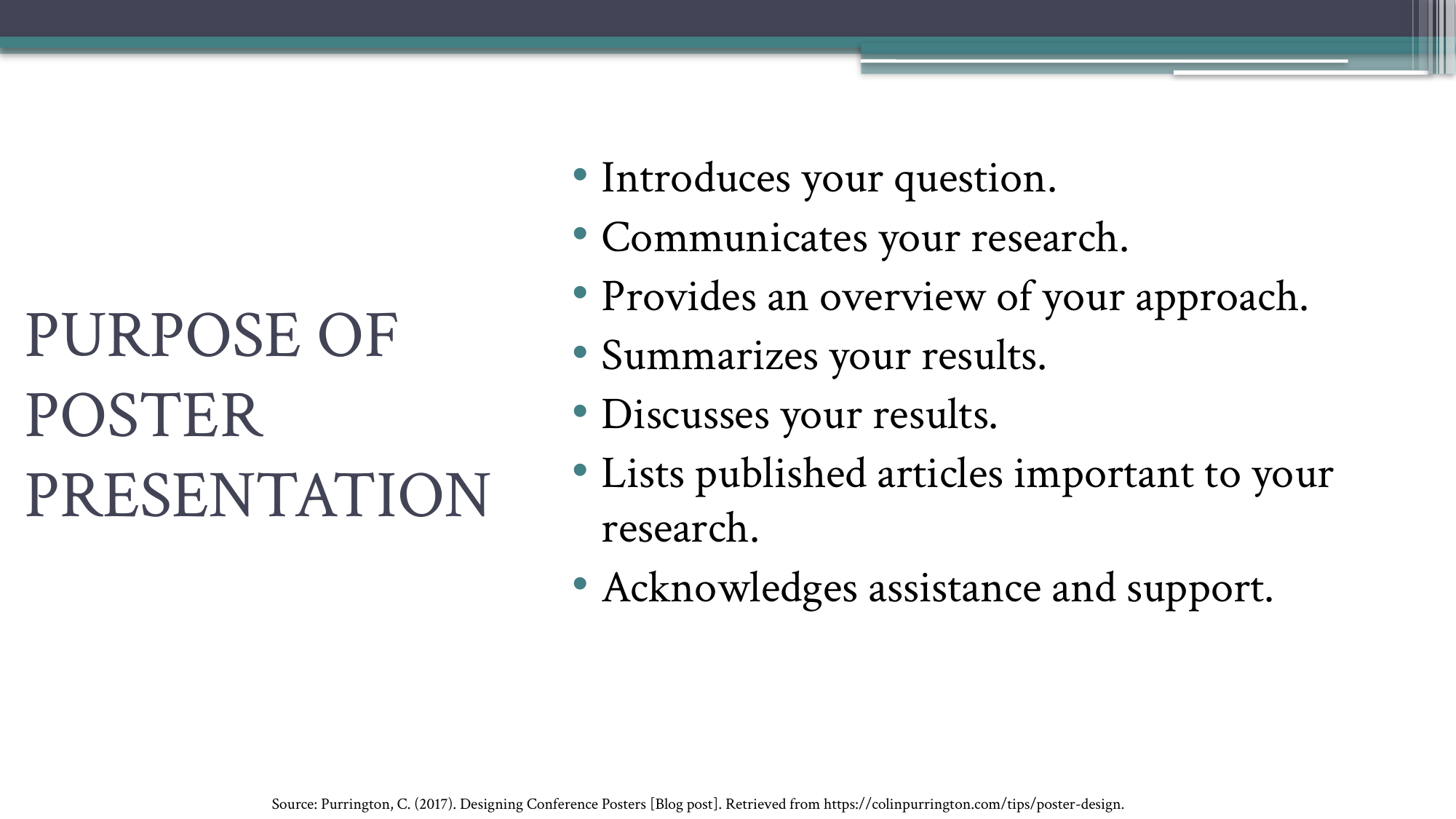

Introduces your question.
Communicates your research.
Provides an overview of your approach.
Summarizes your results.
Discusses your results.
Lists published articles important to your research.
Acknowledges assistance and support.
# Purpose of Poster Presentation
Source: Purrington, C. (2017). Designing Conference Posters [Blog post]. Retrieved from https://colinpurrington.com/tips/poster-design.